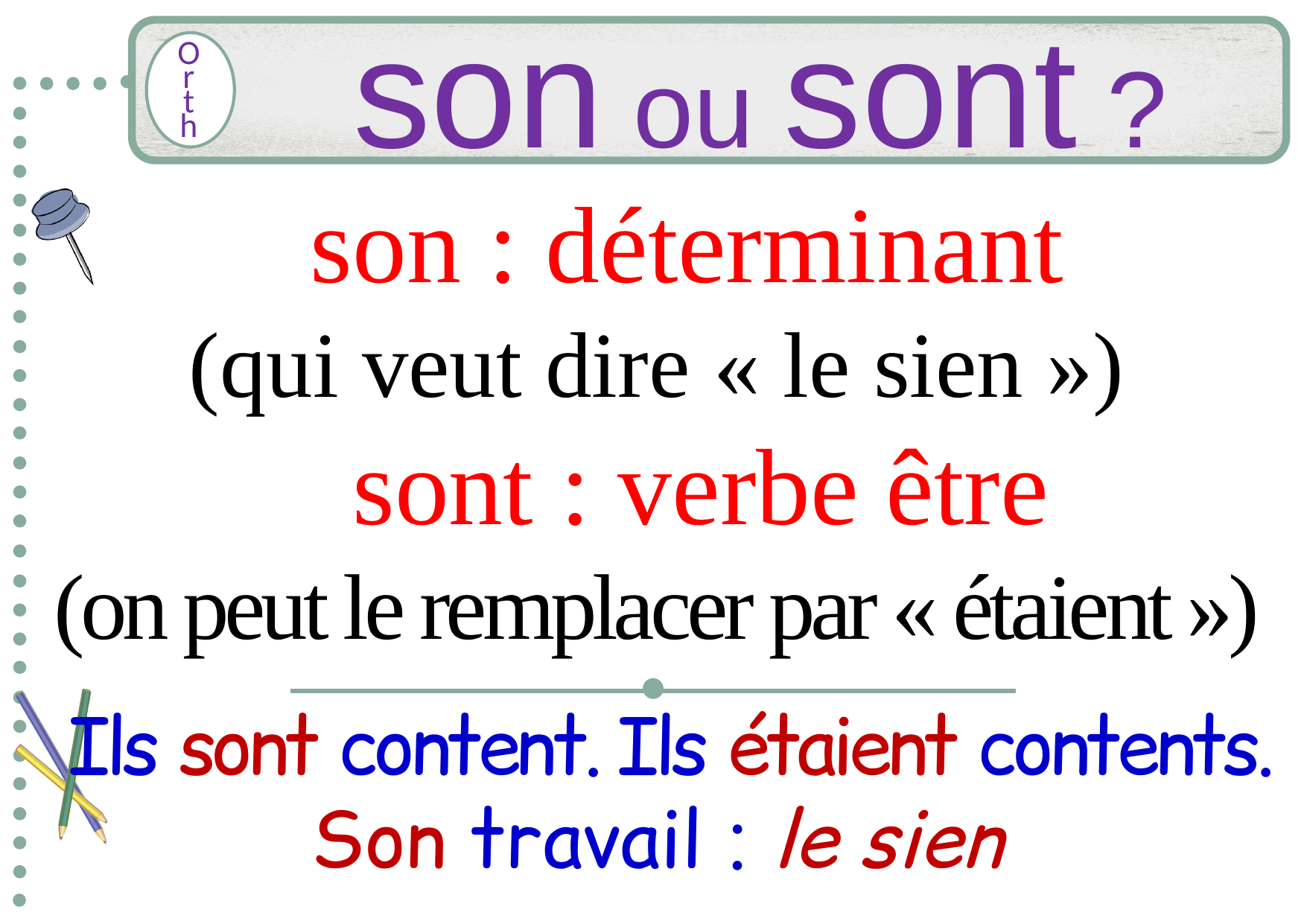

# son ou sont ?
son : déterminant
(qui veut dire « le sien »)
sont : verbe être
(on peut le remplacer par « étaient »)

Ils sont content. Ils étaient contents.
Son travail : le sien